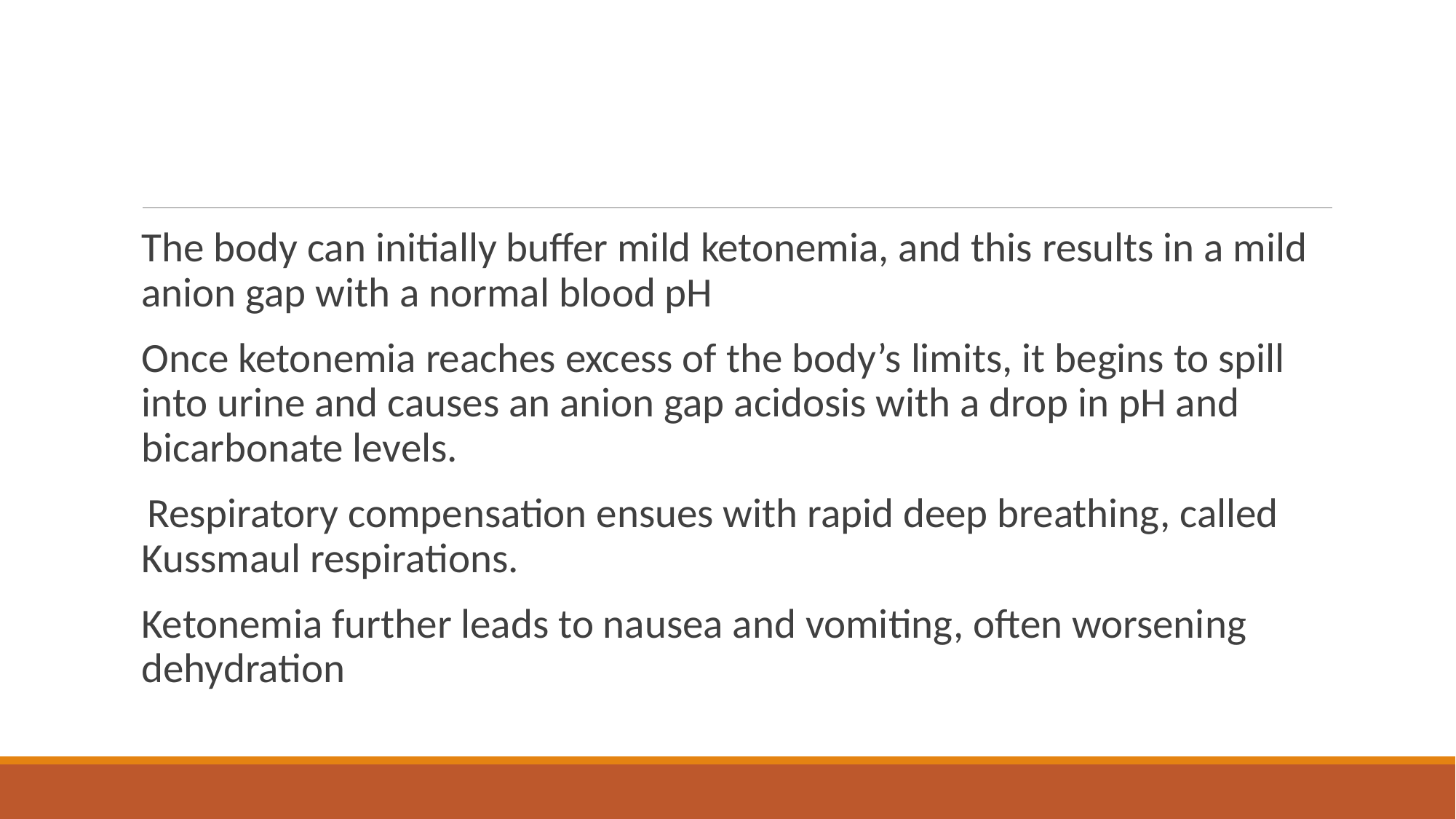

#
The body can initially buffer mild ketonemia, and this results in a mild anion gap with a normal blood pH
Once ketonemia reaches excess of the body’s limits, it begins to spill into urine and causes an anion gap acidosis with a drop in pH and bicarbonate levels.
 Respiratory compensation ensues with rapid deep breathing, called Kussmaul respirations.
Ketonemia further leads to nausea and vomiting, often worsening dehydration